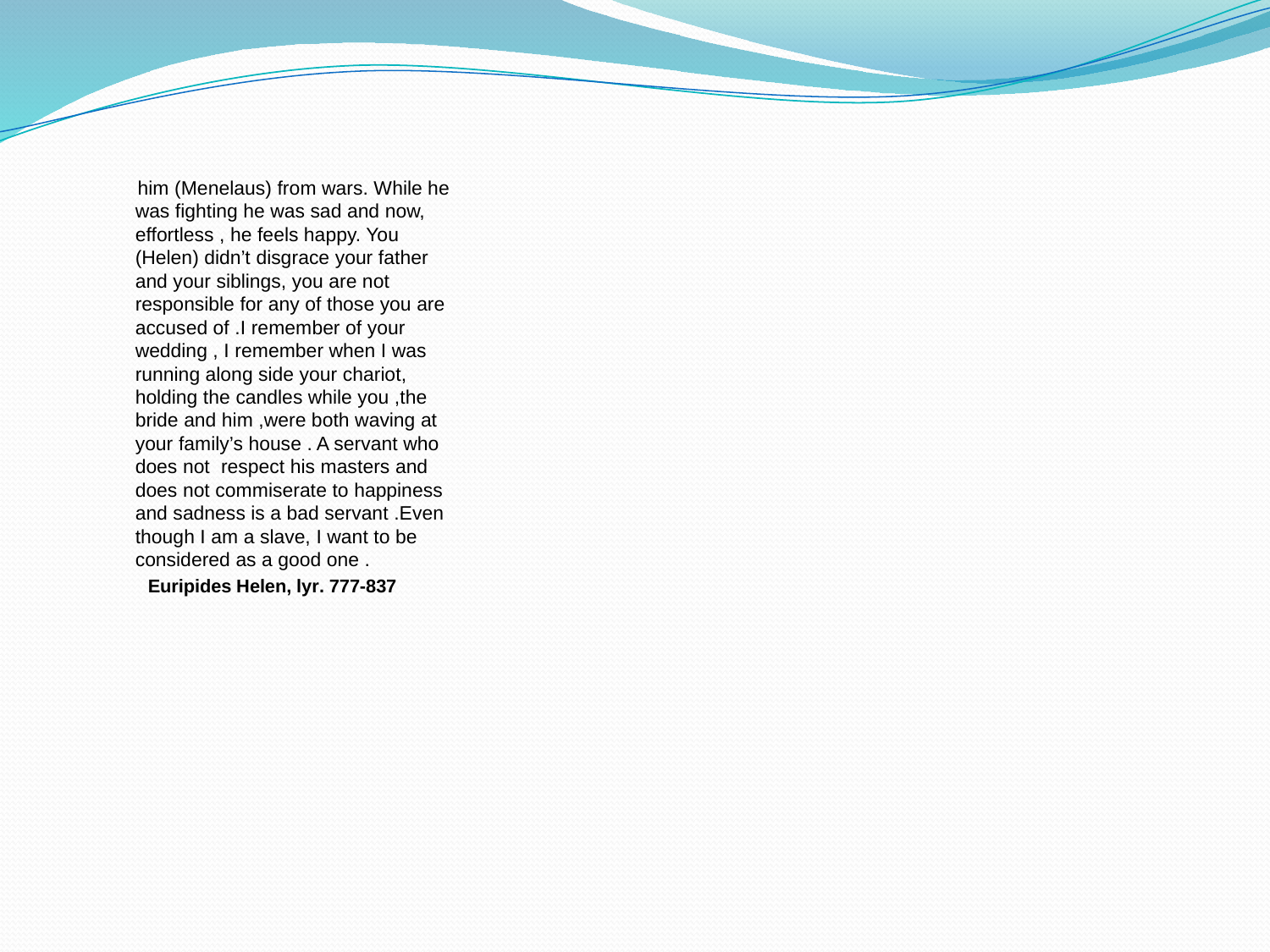

him (Menelaus) from wars. While he was fighting he was sad and now, effortless , he feels happy. You (Helen) didn’t disgrace your father and your siblings, you are not responsible for any of those you are accused of .I remember of your wedding , I remember when I was running along side your chariot, holding the candles while you ,the bride and him ,were both waving at your family’s house . A servant who does not  respect his masters and does not commiserate to happiness and sadness is a bad servant .Even though I am a slave, I want to be considered as a good one .
          Euripides Helen, lyr. 777-837